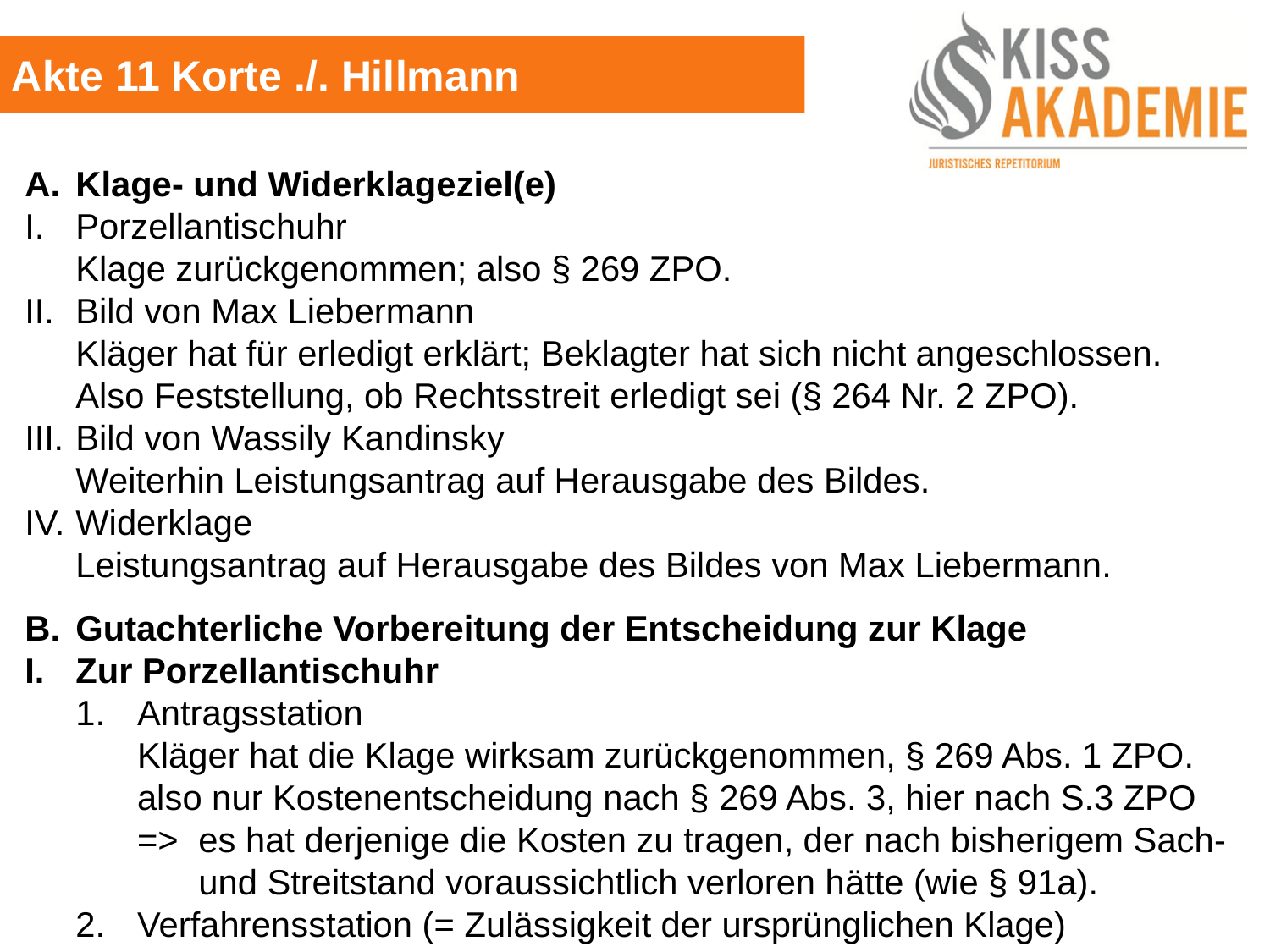

Akte 11 Korte ./. Hillmann

A.	Klage- und Widerklageziel(e)
I.	Porzellantischuhr
	Klage zurückgenommen; also § 269 ZPO.
II.	Bild von Max Liebermann
	Kläger hat für erledigt erklärt; Beklagter hat sich nicht angeschlossen.		Also Feststellung, ob Rechtsstreit erledigt sei (§ 264 Nr. 2 ZPO).
III.	Bild von Wassily Kandinsky
	Weiterhin Leistungsantrag auf Herausgabe des Bildes.
IV.	Widerklage
	Leistungsantrag auf Herausgabe des Bildes von Max Liebermann.

B.	Gutachterliche Vorbereitung der Entscheidung zur Klage
I.	Zur Porzellantischuhr
	1.	Antragsstation
		Kläger hat die Klage wirksam zurückgenommen, § 269 Abs. 1 ZPO.
		also nur Kostenentscheidung nach § 269 Abs. 3, hier nach S.3 ZPO
		=> 	es hat derjenige die Kosten zu tragen, der nach bisherigem Sach-			und Streitstand voraussichtlich verloren hätte (wie § 91a).
	2.	Verfahrensstation (= Zulässigkeit der ursprünglichen Klage)